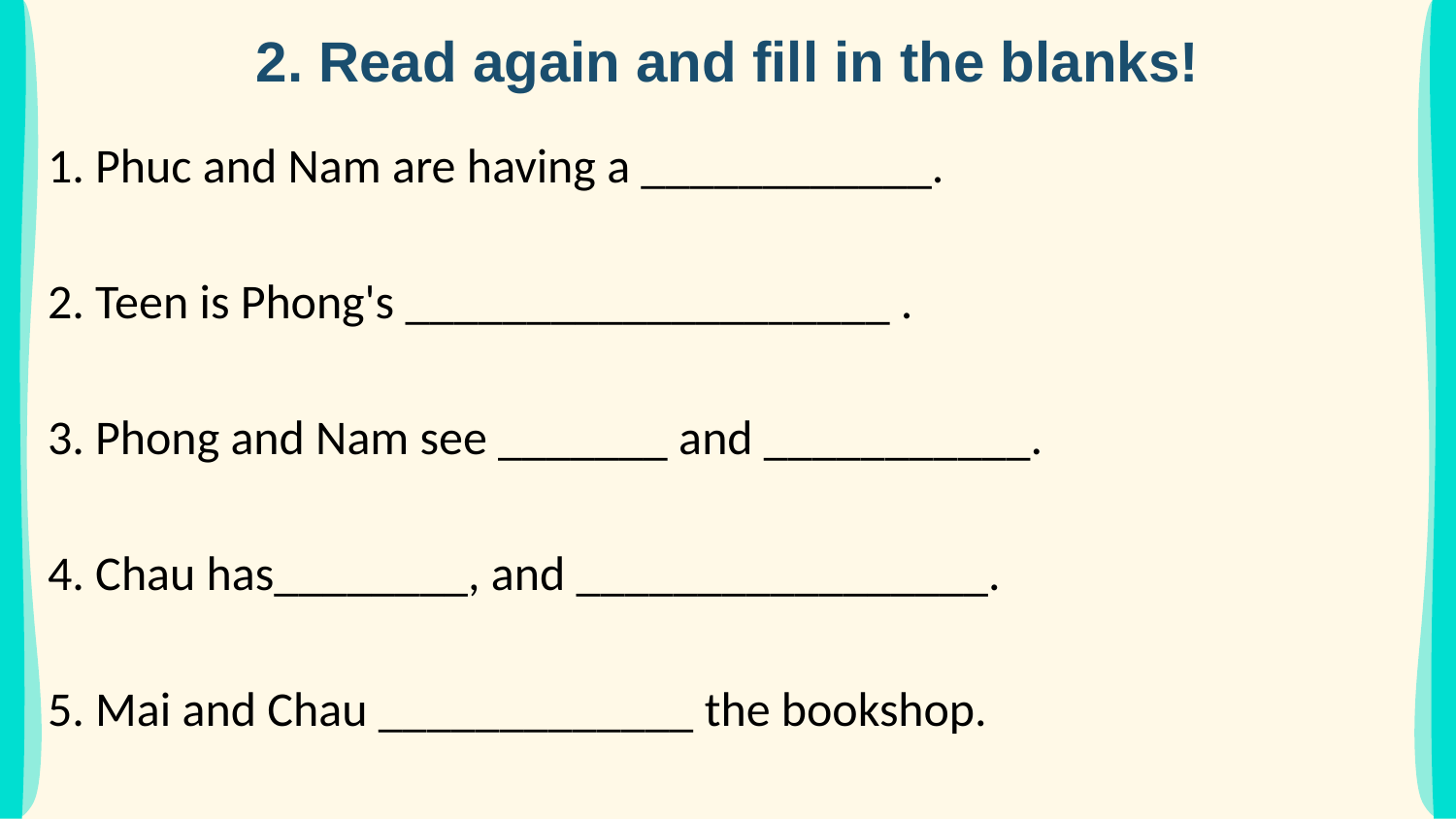

# 2. Read again and fill in the blanks!
1. Phuc and Nam are having a ____________.
2. Teen is Phong's ____________________ .
3. Phong and Nam see _______ and ___________.
4. Chau has________, and _________________.
5. Mai and Chau _____________ the bookshop.